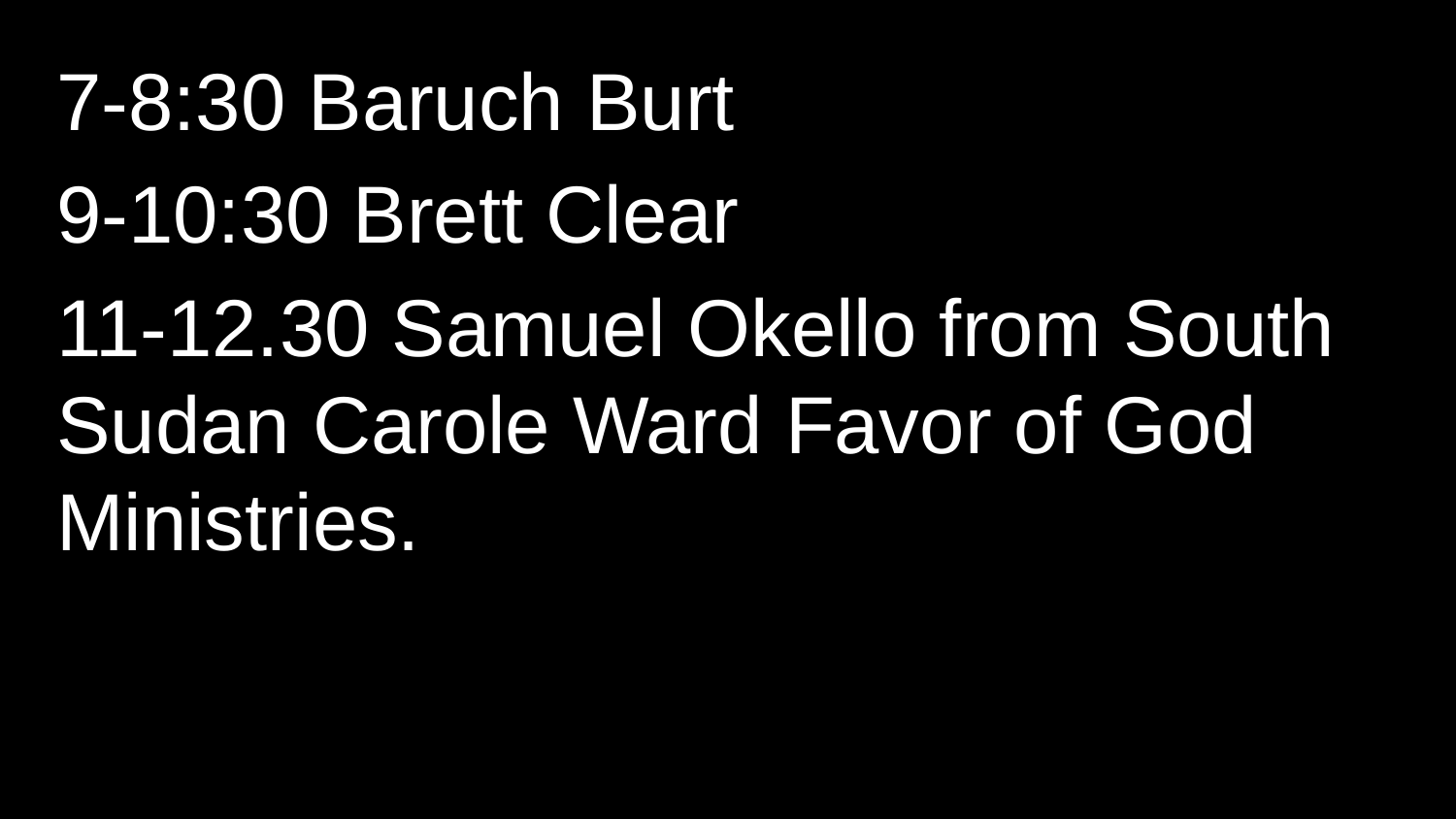

7-8:30 Baruch Burt
9-10:30 Brett Clear
11-12.30 Samuel Okello from South Sudan Carole Ward Favor of God Ministries.